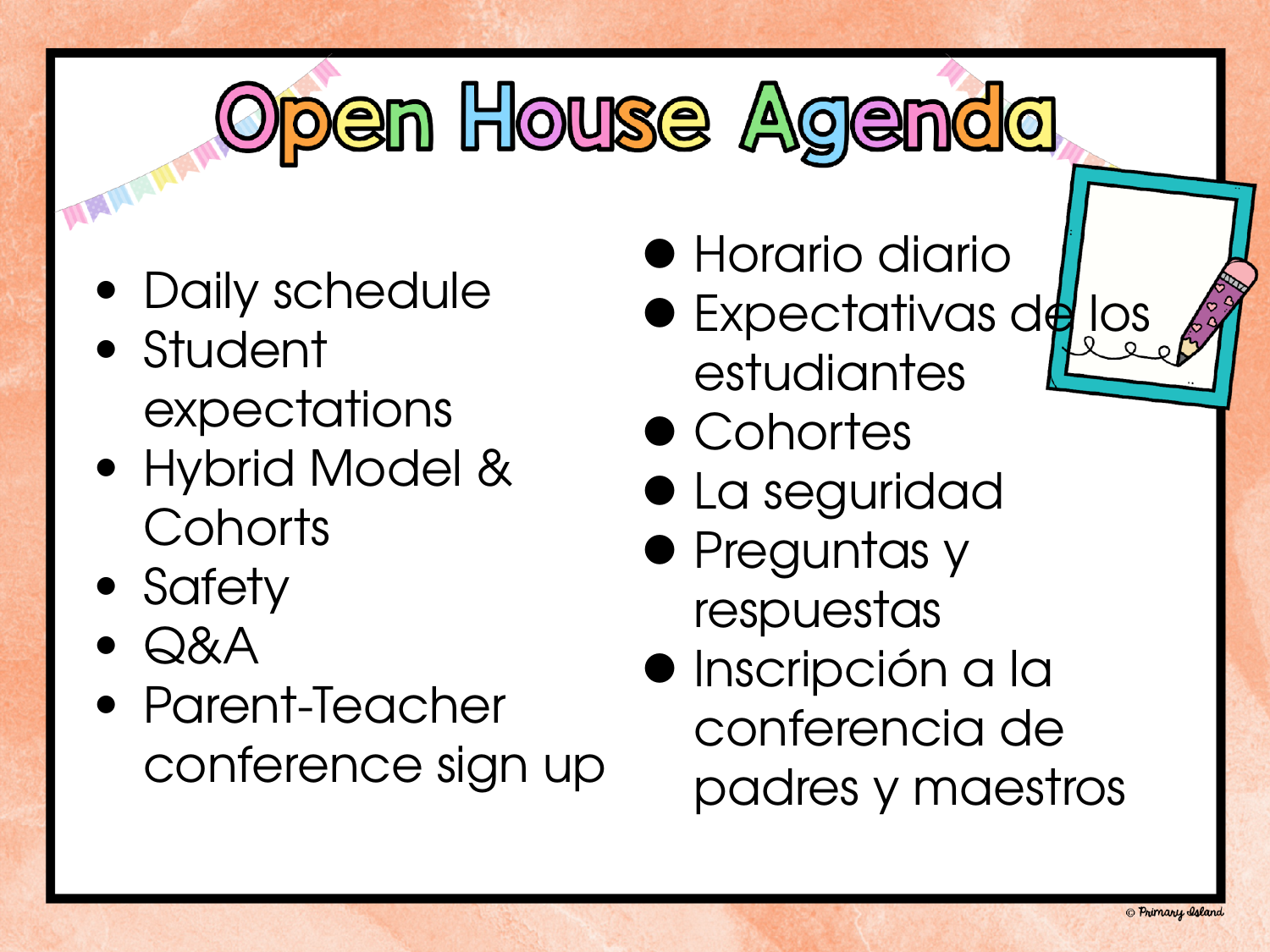

Horario diario
Expectativas de los estudiantes
Cohortes
La seguridad
Preguntas y respuestas
Inscripción a la conferencia de padres y maestros
Daily schedule
Student expectations
Hybrid Model & Cohorts
Safety
Q&A
Parent-Teacher conference sign up